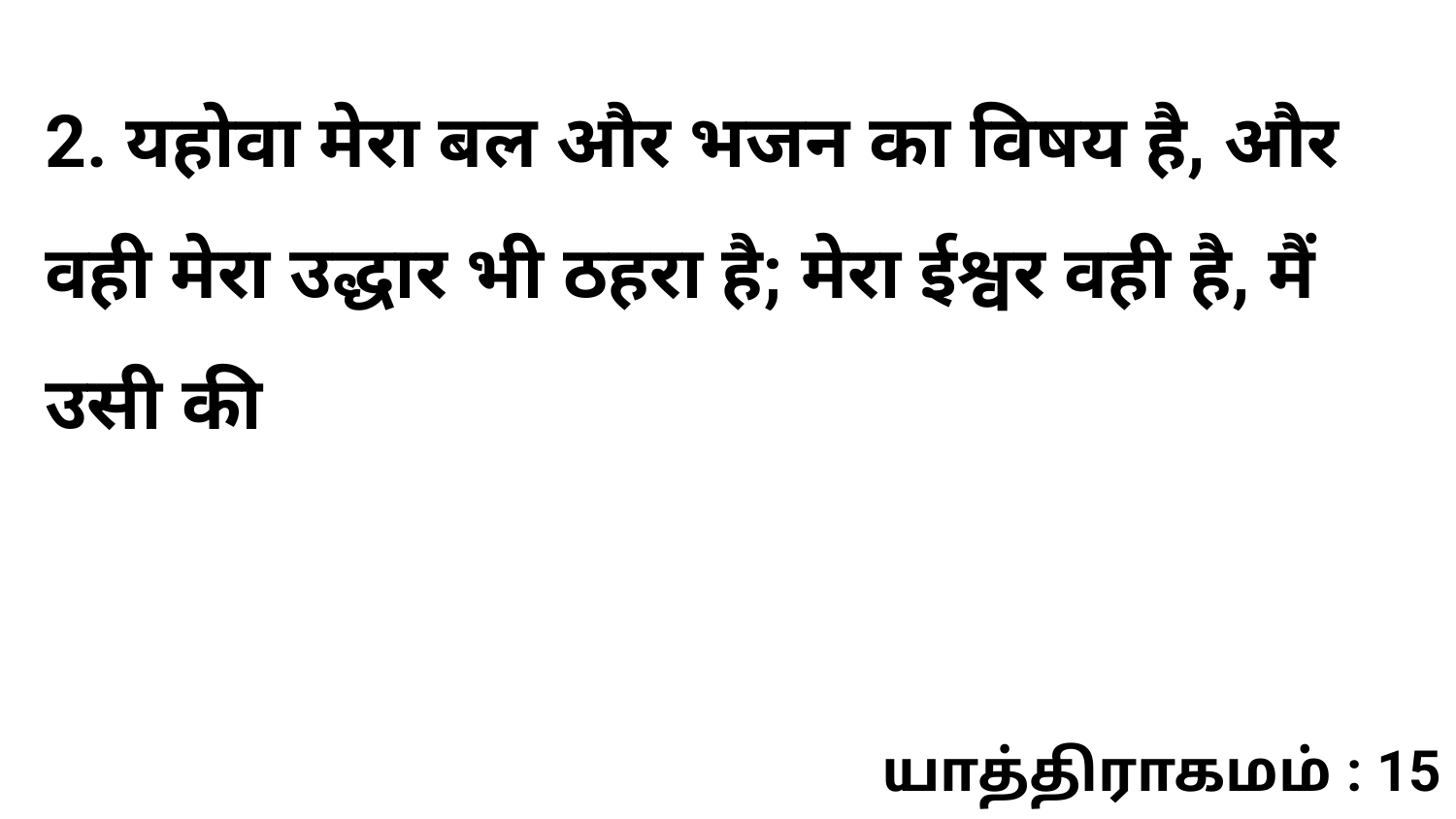

2. यहोवा मेरा बल और भजन का विषय है, और वही मेरा उद्धार भी ठहरा है; मेरा ईश्वर वही है, मैं उसी की
யாத்திராகமம் : 15